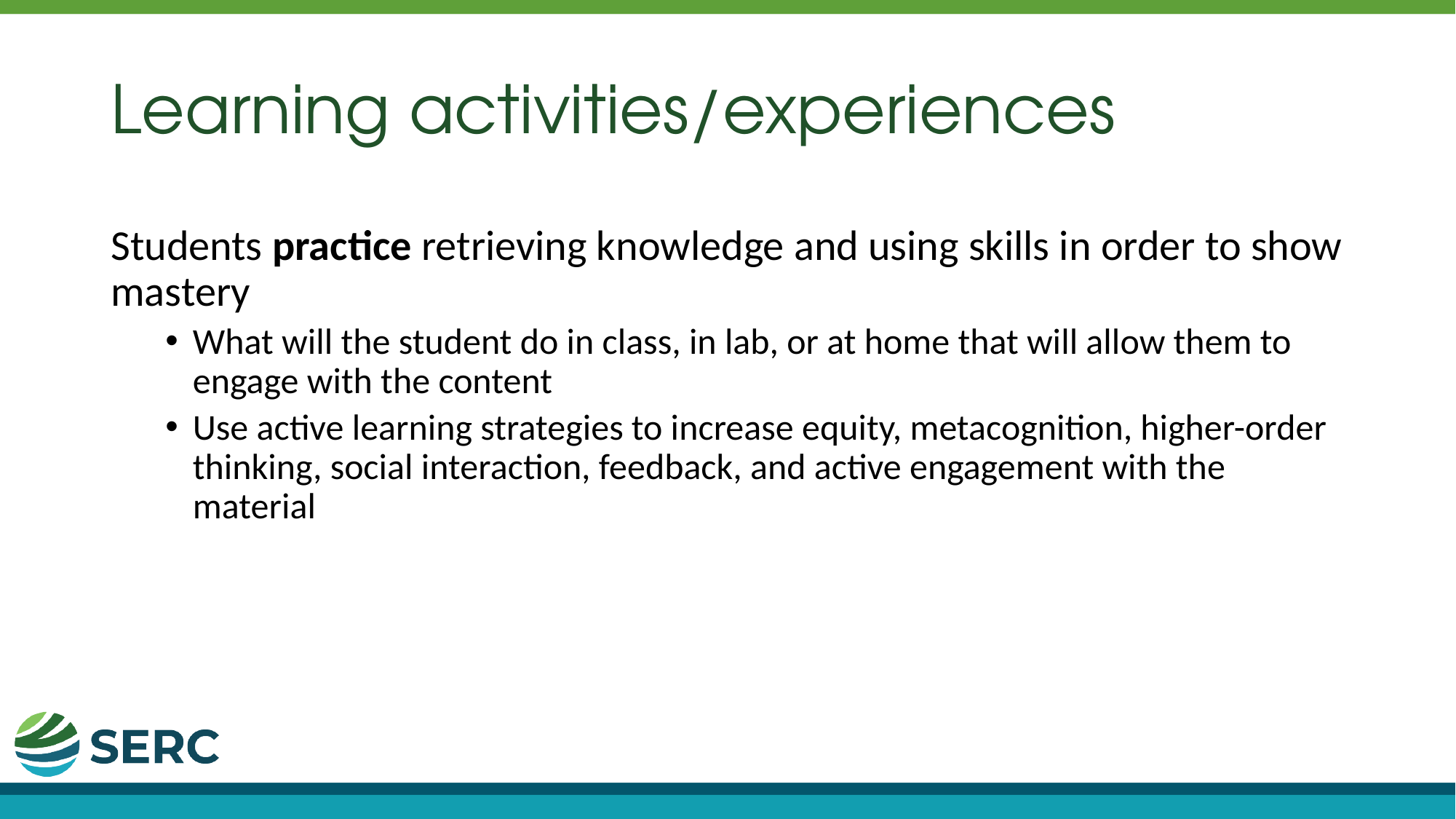

# Learning activities/experiences
Students practice retrieving knowledge and using skills in order to show mastery
What will the student do in class, in lab, or at home that will allow them to engage with the content
Use active learning strategies to increase equity, metacognition, higher-order thinking, social interaction, feedback, and active engagement with the material